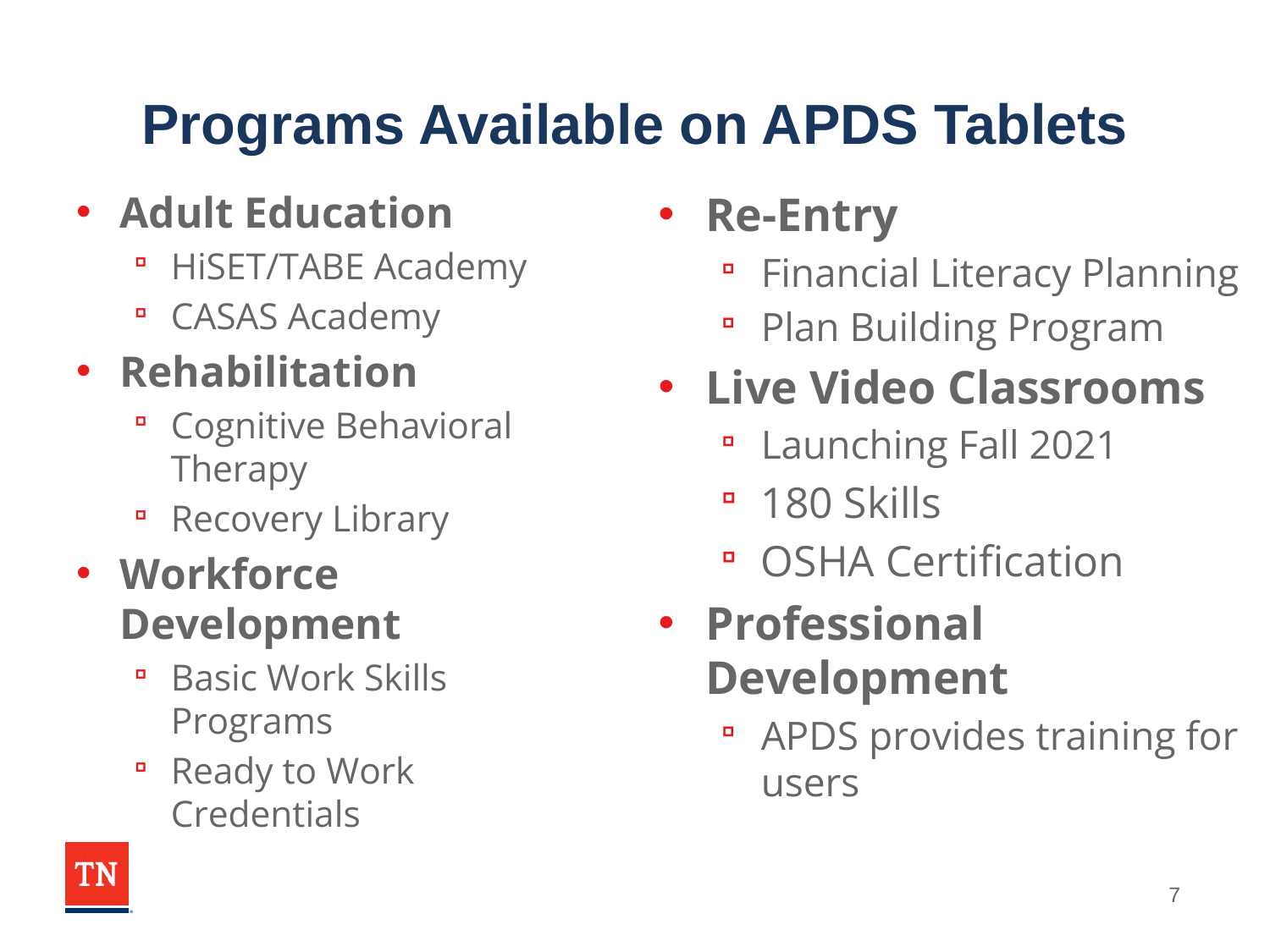

# Programs Available on APDS Tablets
Adult Education
HiSET/TABE Academy
CASAS Academy
Rehabilitation
Cognitive Behavioral Therapy
Recovery Library
Workforce Development
Basic Work Skills Programs
Ready to Work Credentials
Re-Entry
Financial Literacy Planning
Plan Building Program
Live Video Classrooms
Launching Fall 2021
180 Skills
OSHA Certification
Professional Development
APDS provides training for users